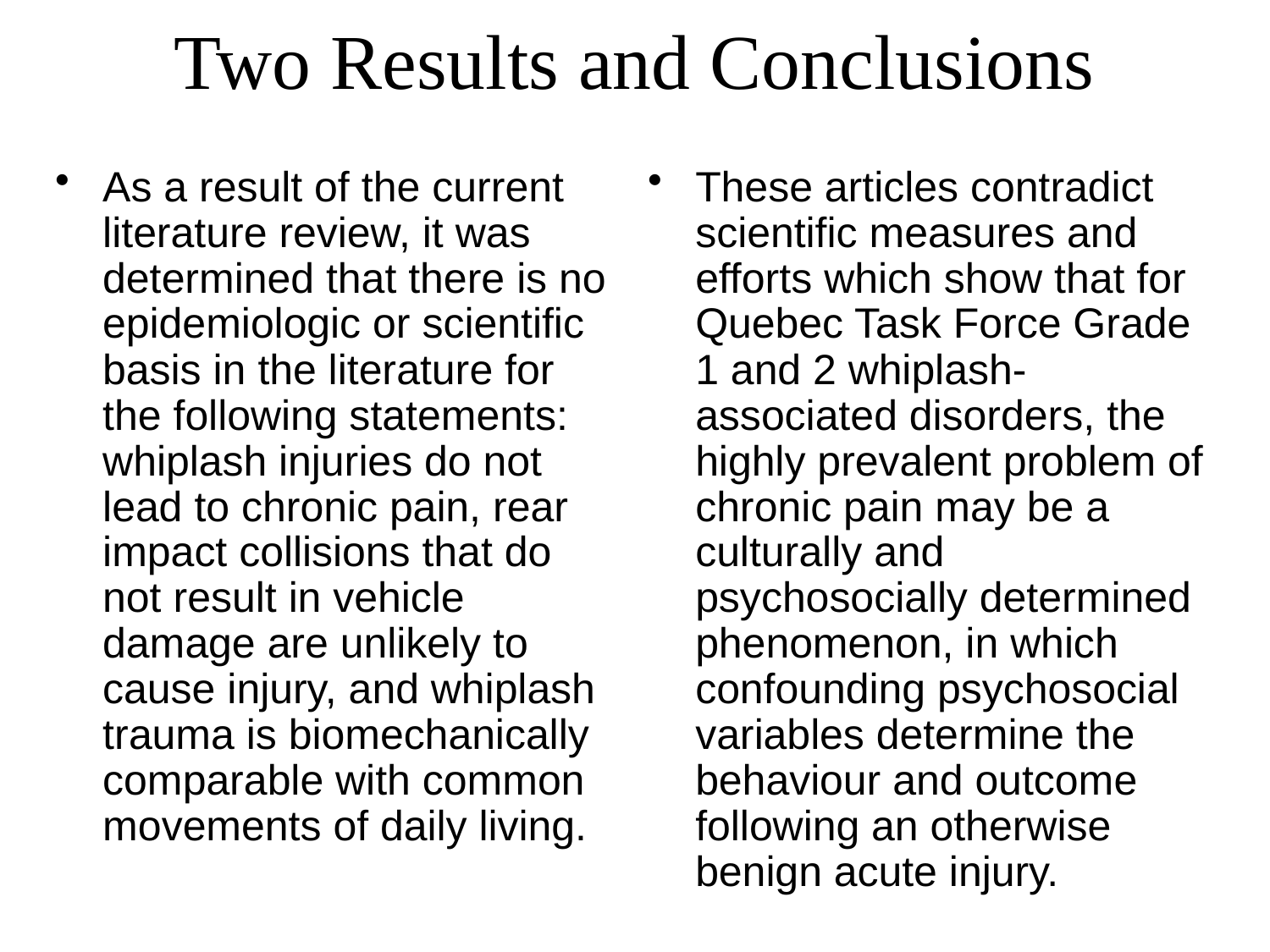

# Two Results and Conclusions
As a result of the current literature review, it was determined that there is no epidemiologic or scientific basis in the literature for the following statements: whiplash injuries do not lead to chronic pain, rear impact collisions that do not result in vehicle damage are unlikely to cause injury, and whiplash trauma is biomechanically comparable with common movements of daily living.
These articles contradict scientific measures and efforts which show that for Quebec Task Force Grade 1 and 2 whiplash-associated disorders, the highly prevalent problem of chronic pain may be a culturally and psychosocially determined phenomenon, in which confounding psychosocial variables determine the behaviour and outcome following an otherwise benign acute injury.